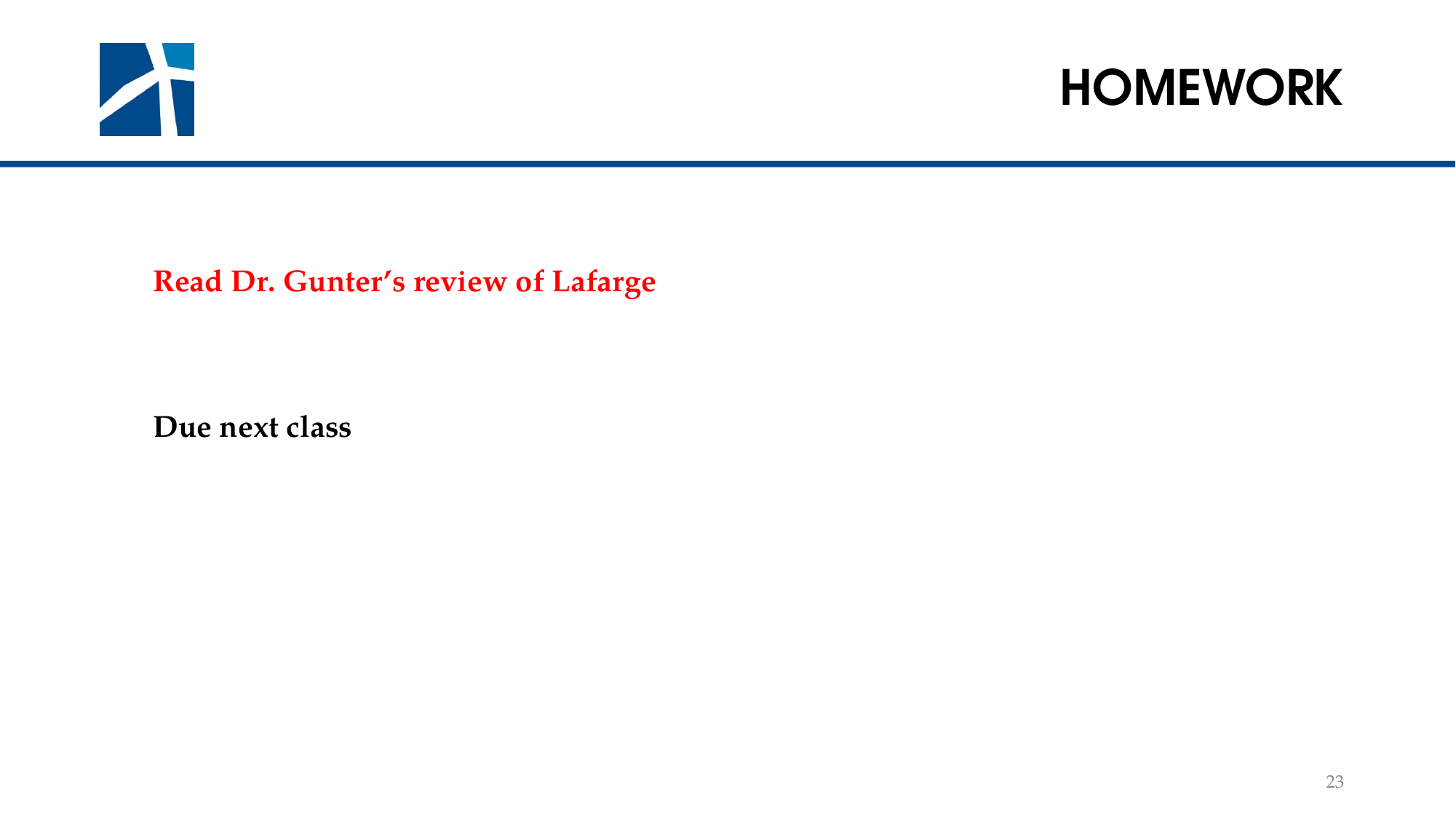

# homework
Read Dr. Gunter’s review of Lafarge

Due next class
23